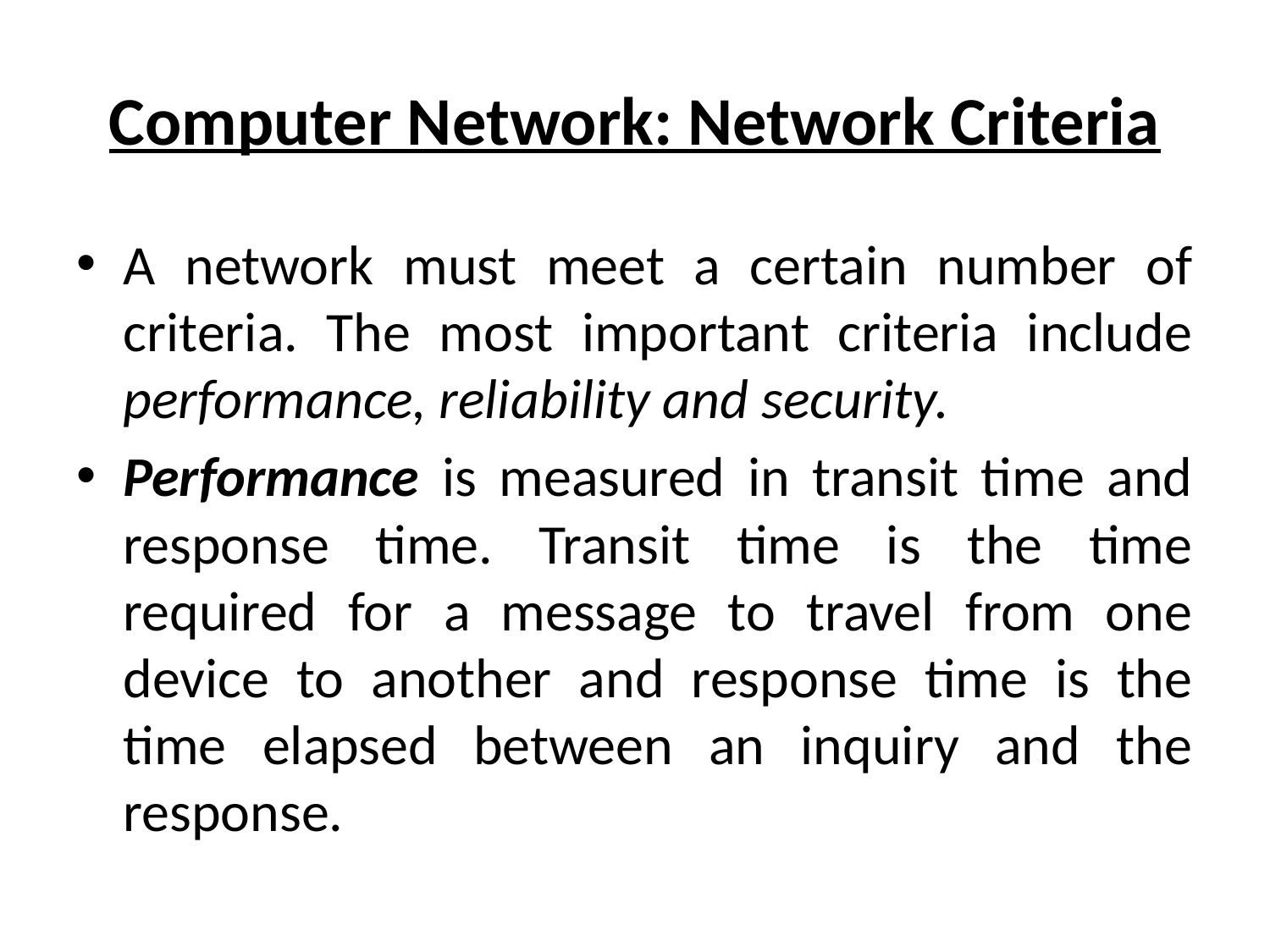

# Computer Network: Network Criteria
A network must meet a certain number of criteria. The most important criteria include performance, reliability and security.
Performance is measured in transit time and response time. Transit time is the time required for a message to travel from one device to another and response time is the time elapsed between an inquiry and the response.